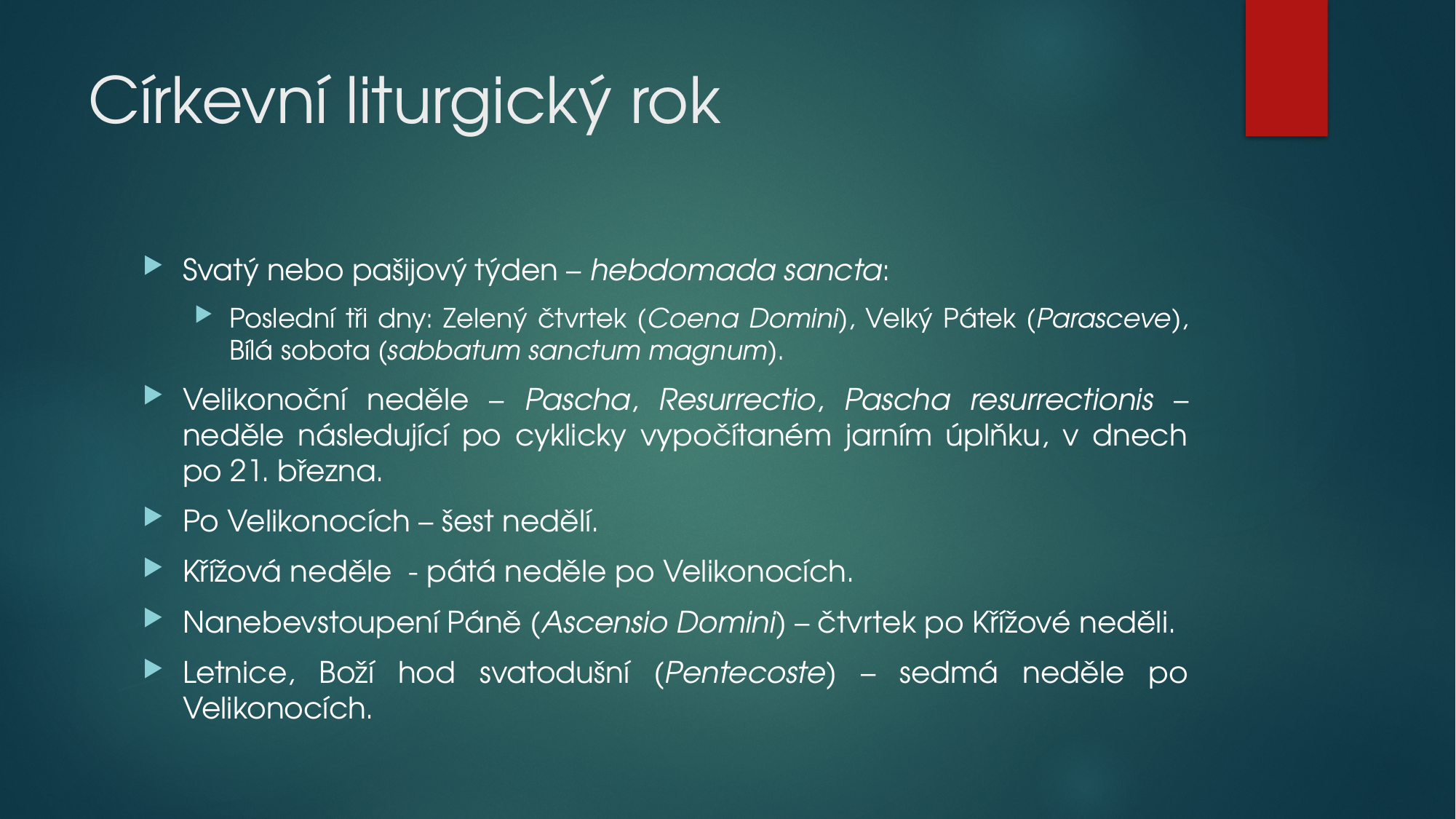

# Církevní liturgický rok
Svatý nebo pašijový týden – hebdomada sancta:
Poslední tři dny: Zelený čtvrtek (Coena Domini), Velký Pátek (Parasceve), Bílá sobota (sabbatum sanctum magnum).
Velikonoční neděle – Pascha, Resurrectio, Pascha resurrectionis – neděle následující po cyklicky vypočítaném jarním úplňku, v dnech po 21. března.
Po Velikonocích – šest nedělí.
Křížová neděle  - pátá neděle po Velikonocích.
Nanebevstoupení Páně (Ascensio Domini) – čtvrtek po Křížové neděli.
Letnice, Boží hod svatodušní (Pentecoste) – sedmá neděle po Velikonocích.